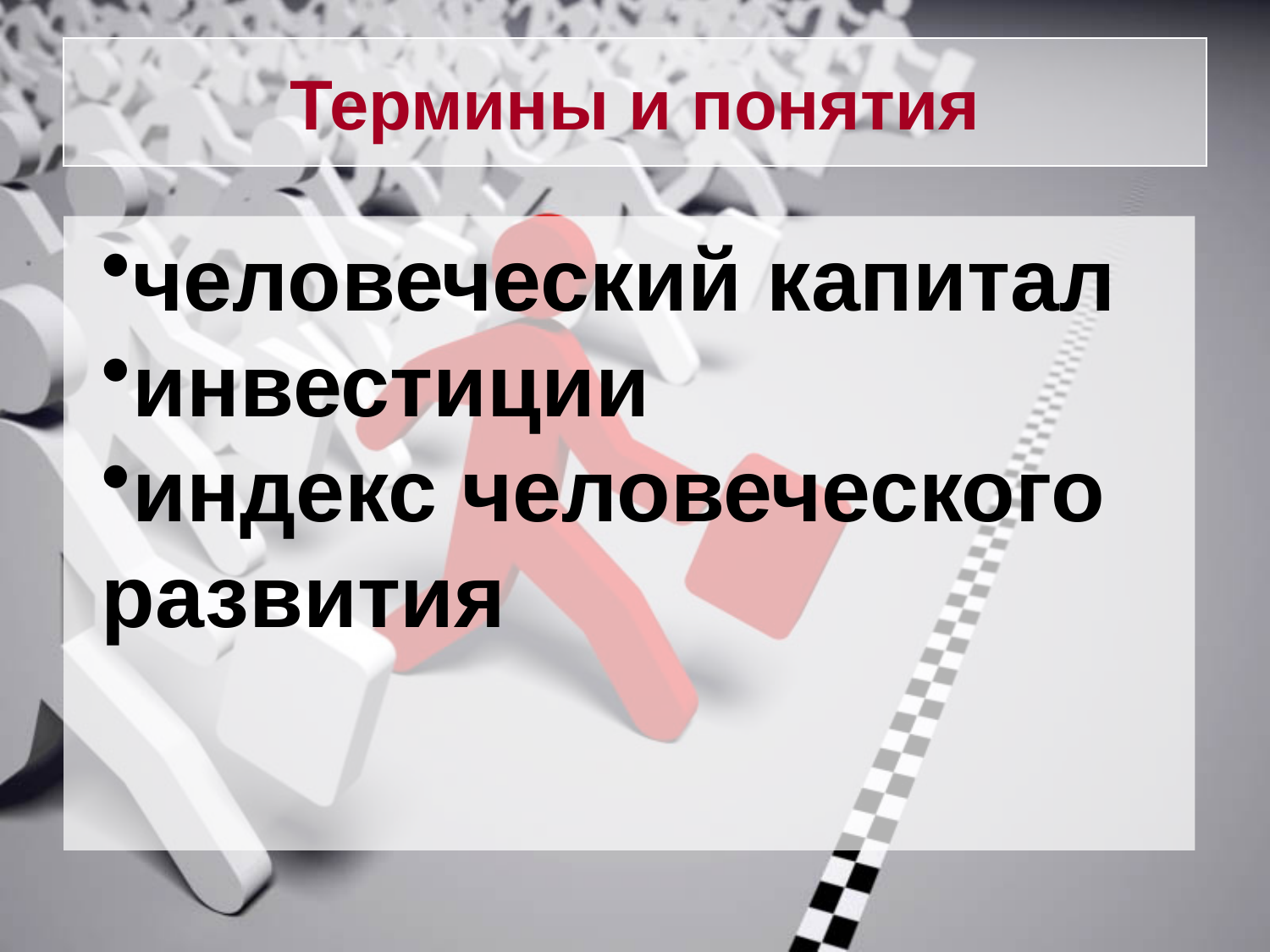

# Термины и понятия
человеческий капитал
инвестиции
индекс человеческого развития